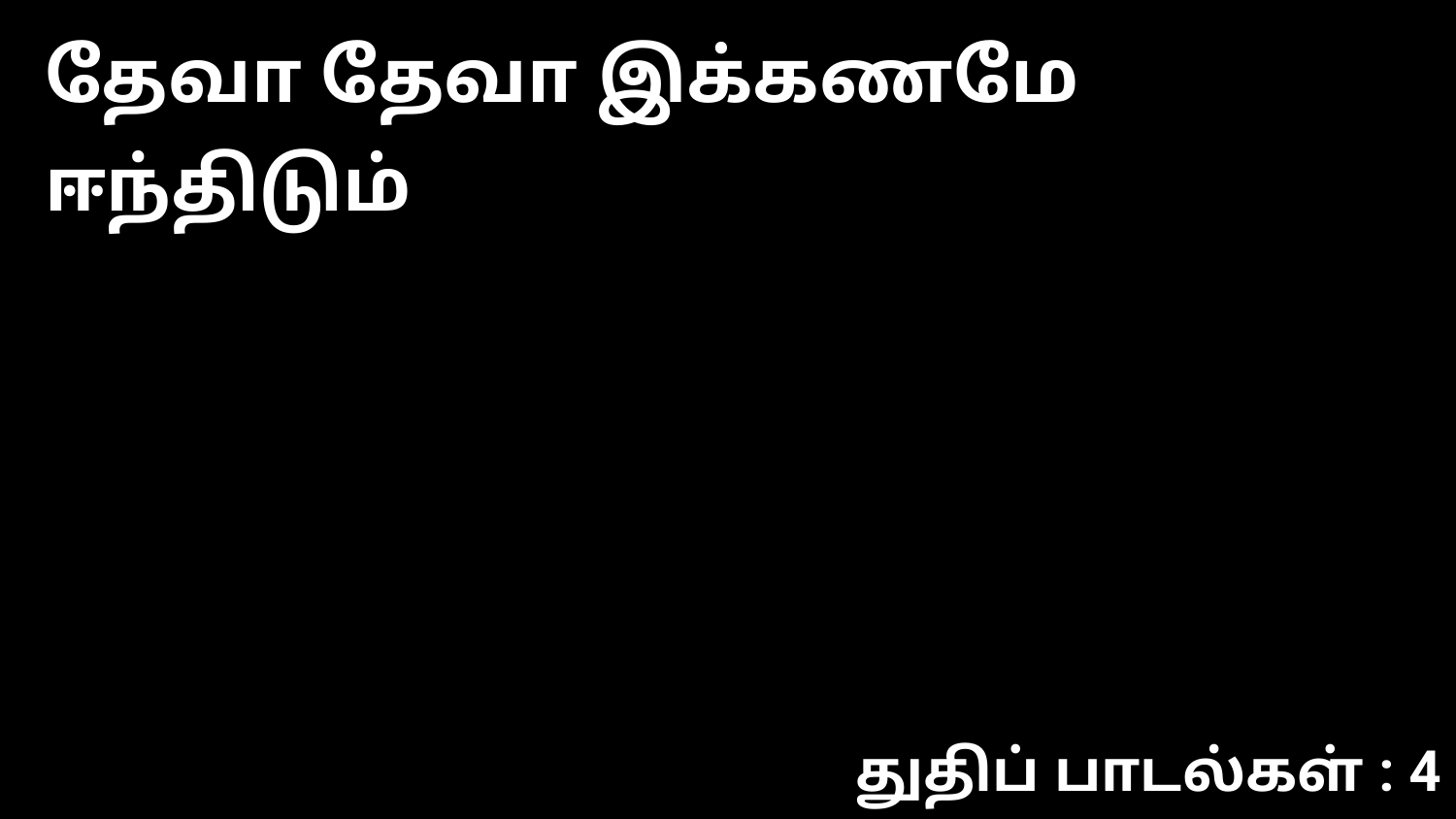

தேவா தேவா இக்கணமே ஈந்திடும்
துதிப் பாடல்கள் : 4